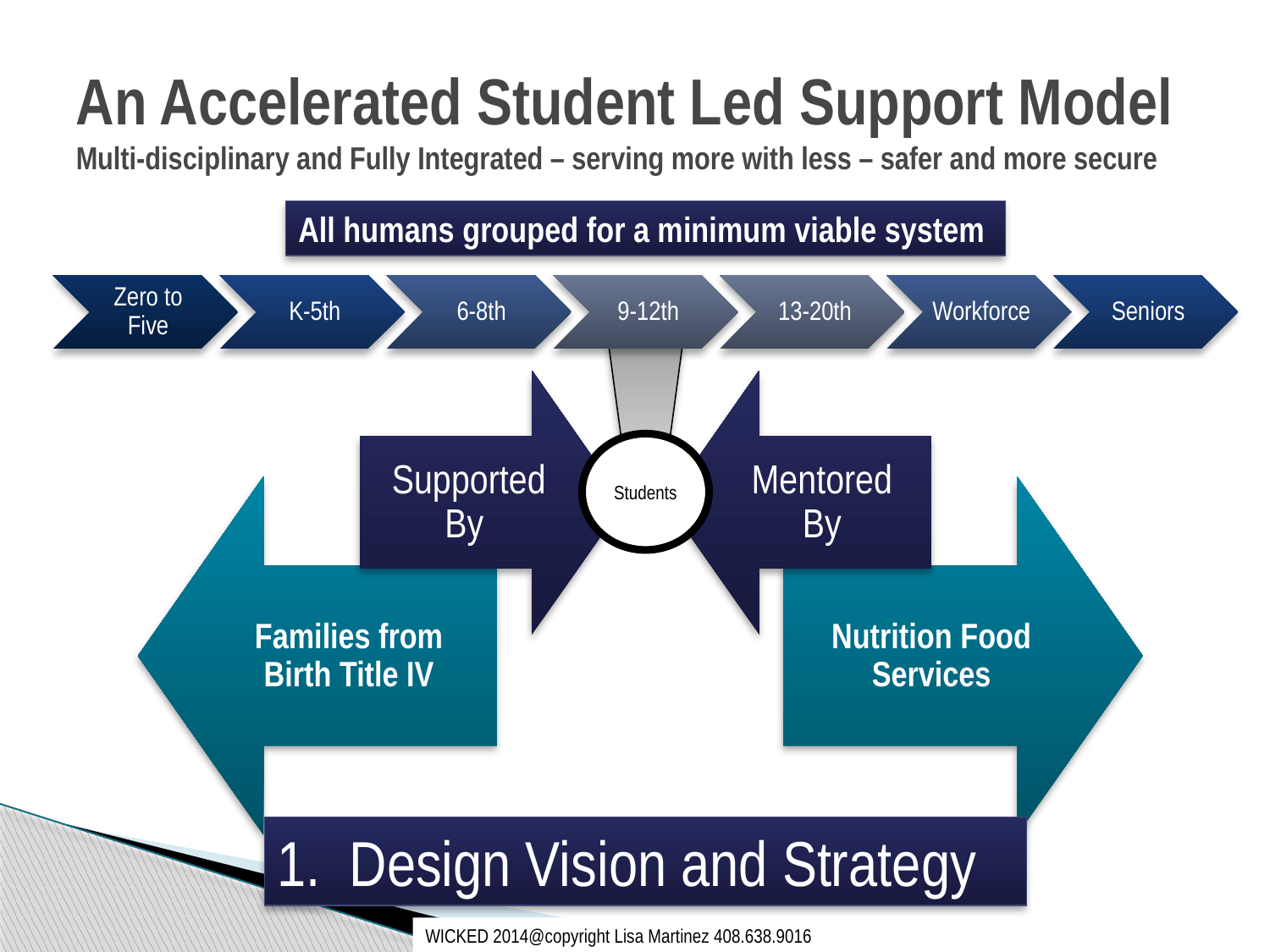

# An Accelerated Student Led Support Model Multi-disciplinary and Fully Integrated – serving more with less – safer and more secure
Zero to Five
K-5th
6-8th
9-12th
13-20th
Workforce
Seniors
All humans grouped for a minimum viable system

Supported By
Mentored By
Students
Families from Birth Title IV
Nutrition Food Services
1.  Design Vision and Strategy
WICKED 2014@copyright Lisa Martinez 408.638.9016